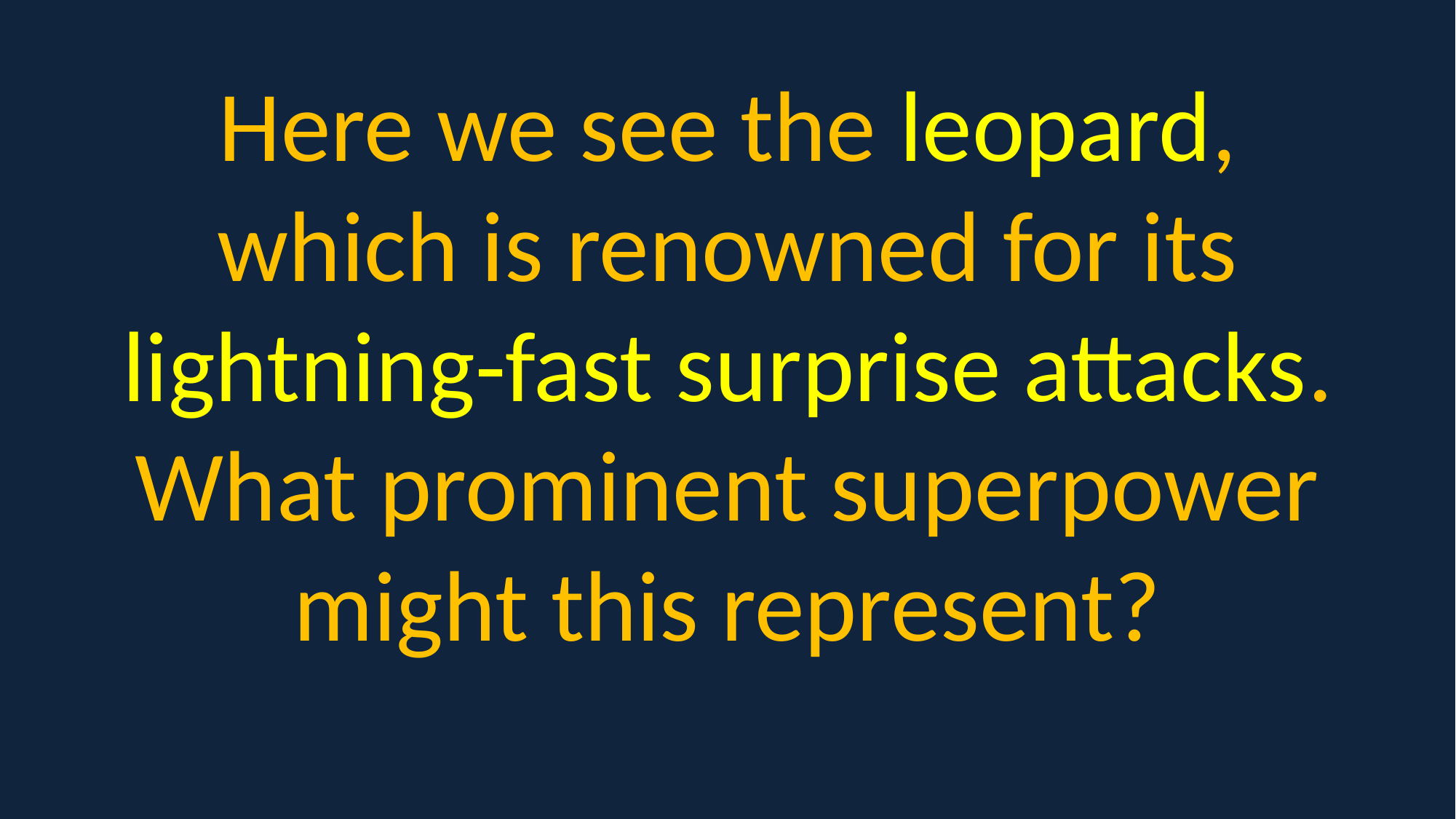

Here we see the leopard, which is renowned for its lightning-fast surprise attacks. What prominent superpower might this represent?